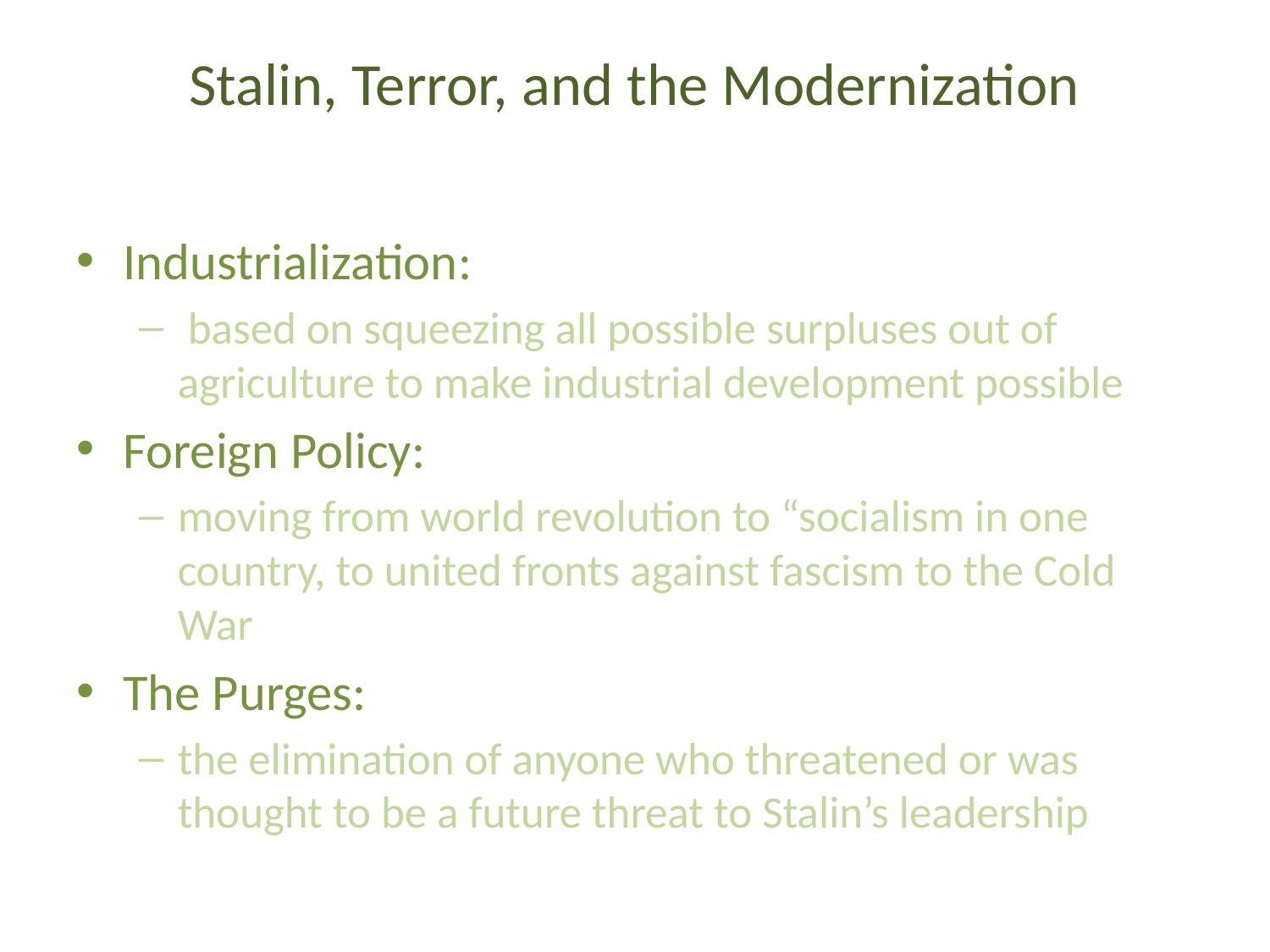

# Stalin, Terror, and the Modernization
Industrialization:
 based on squeezing all possible surpluses out of agriculture to make industrial development possible
Foreign Policy:
moving from world revolution to “socialism in one country, to united fronts against fascism to the Cold War
The Purges:
the elimination of anyone who threatened or was thought to be a future threat to Stalin’s leadership